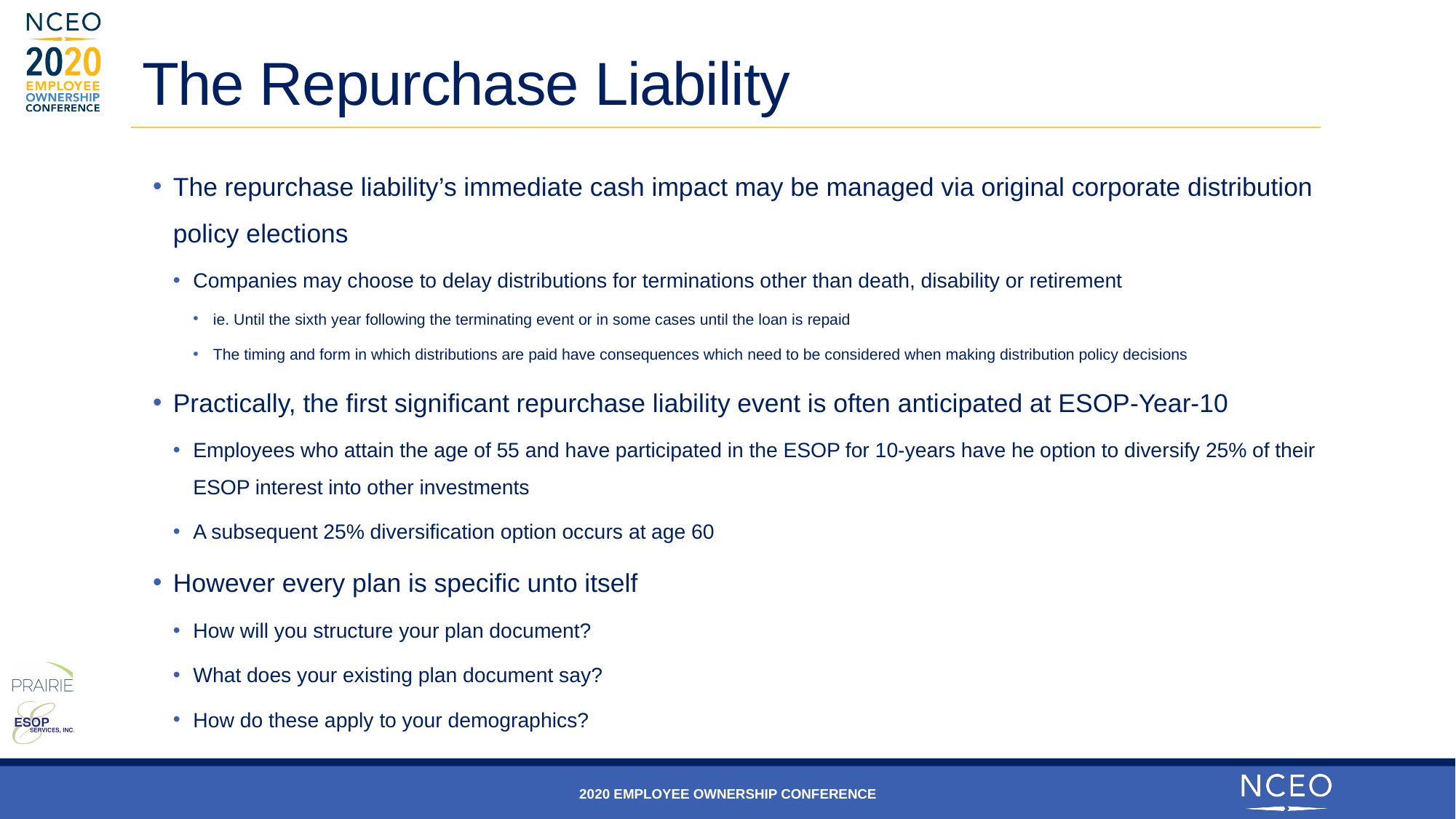

# The Repurchase Liability
The repurchase liability’s immediate cash impact may be managed via original corporate distribution policy elections
Companies may choose to delay distributions for terminations other than death, disability or retirement
ie. Until the sixth year following the terminating event or in some cases until the loan is repaid
The timing and form in which distributions are paid have consequences which need to be considered when making distribution policy decisions
Practically, the first significant repurchase liability event is often anticipated at ESOP-Year-10
Employees who attain the age of 55 and have participated in the ESOP for 10-years have he option to diversify 25% of their ESOP interest into other investments
A subsequent 25% diversification option occurs at age 60
However every plan is specific unto itself
How will you structure your plan document?
What does your existing plan document say?
How do these apply to your demographics?
2020 Employee ownership Conference